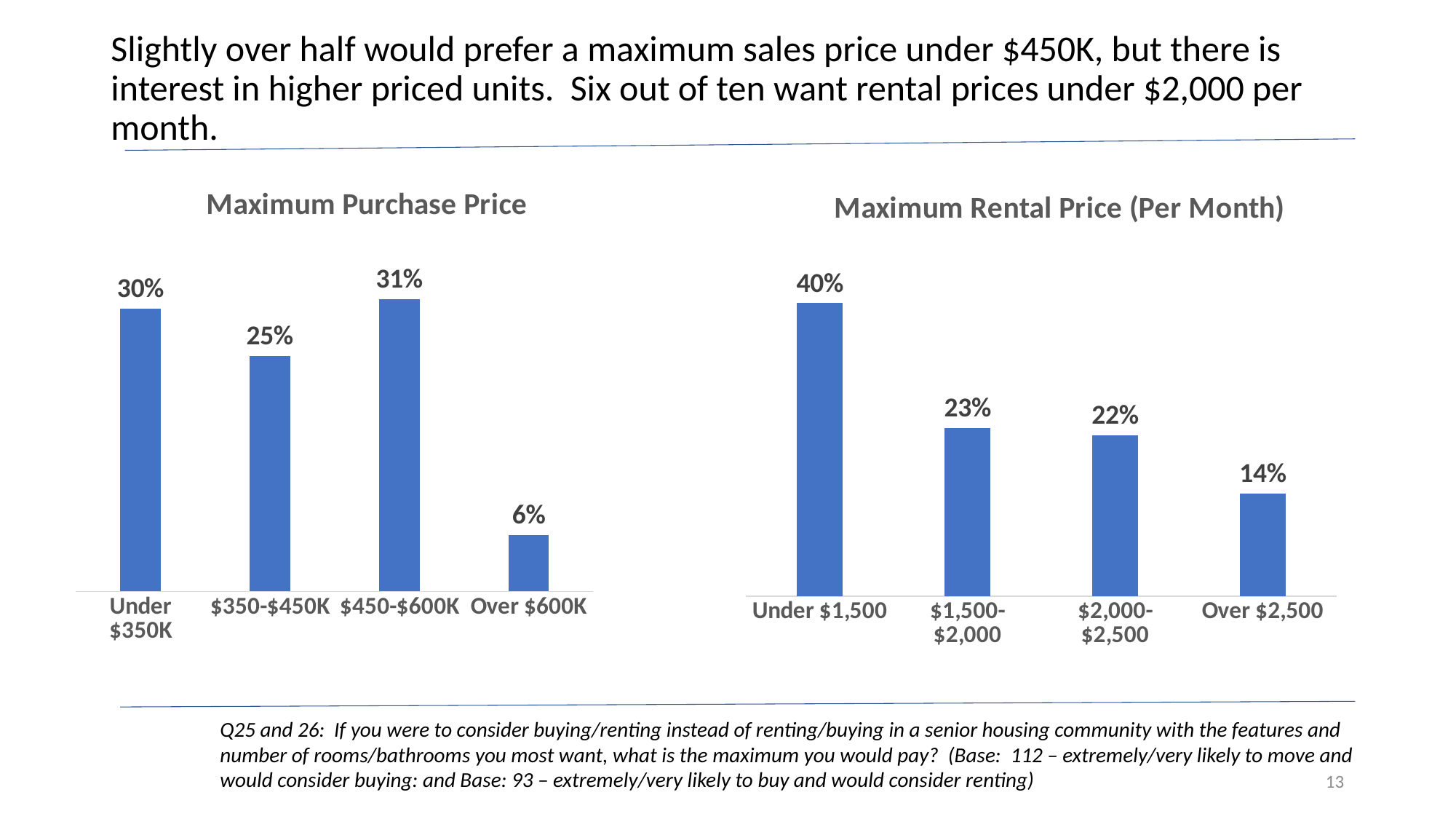

# Slightly over half would prefer a maximum sales price under $450K, but there is interest in higher priced units.  Six out of ten want rental prices under $2,000 per month.

### Chart: Maximum Purchase Price

| Category | When Would Want to Move into Senior Housing |
|---|---|
| Under $350K | 0.3 |
| $350-$450K | 0.25 |
| $450-$600K | 0.31 |
| Over $600K | 0.06 |

### Chart: Maximum Rental Price (Per Month)

| Category | When Would Want to Move into Senior Housing |
|---|---|
| Under $1,500 | 0.4 |
| $1,500-$2,000 | 0.23 |
| $2,000-$2,500 | 0.22 |
| Over $2,500 | 0.14 |
Q25 and 26:  If you were to consider buying/renting instead of renting/buying in a senior housing community with the features and number of rooms/bathrooms you most want, what is the maximum you would pay?  (Base:  112 – extremely/very likely to move and would consider buying: and Base: 93 – extremely/very likely to buy and would consider renting)
13